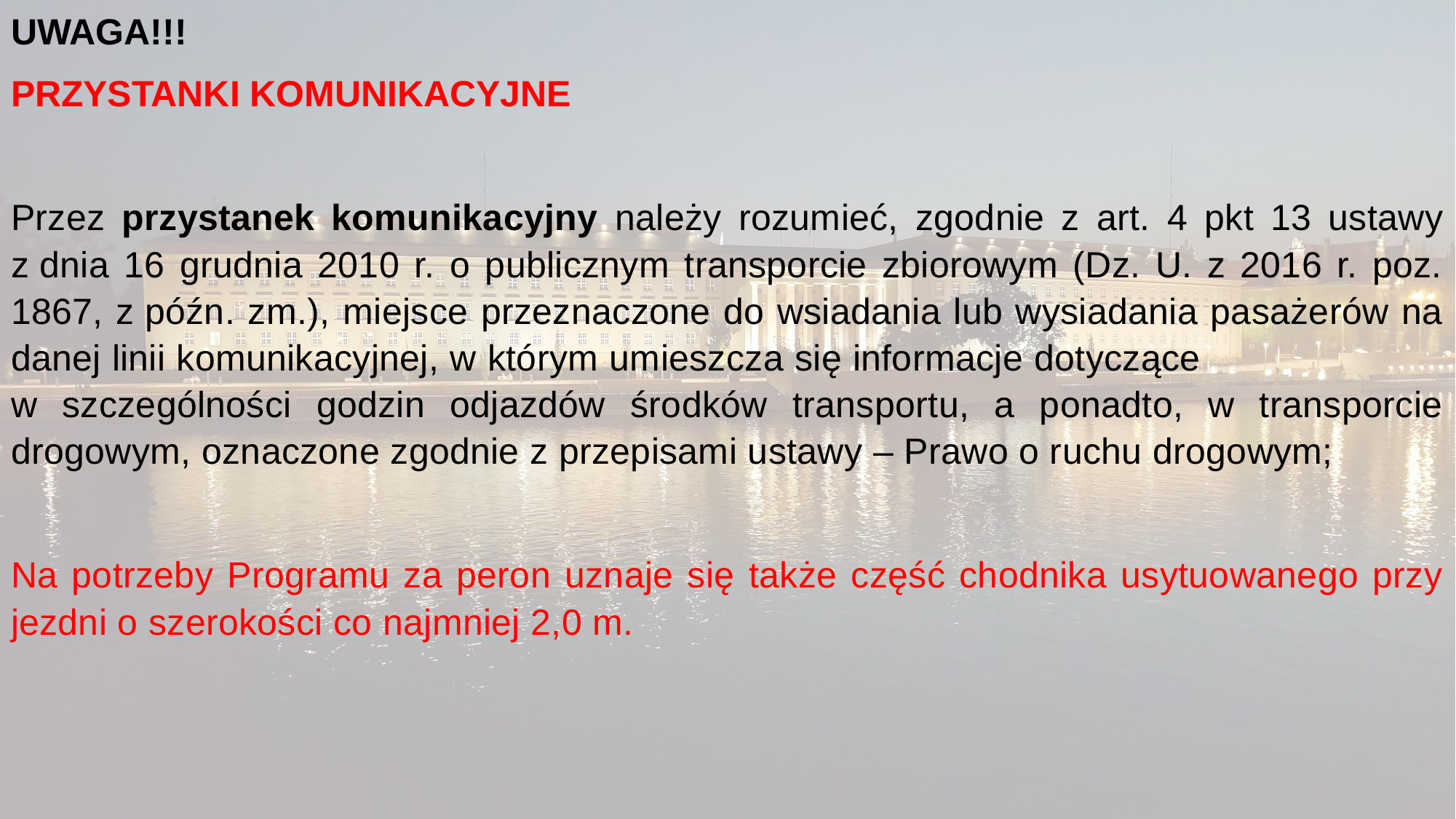

UWAGA!!!
PRZYSTANKI KOMUNIKACYJNE

Przez przystanek komunikacyjny należy rozumieć, zgodnie z art. 4 pkt 13 ustawy z dnia 16 grudnia 2010 r. o publicznym transporcie zbiorowym (Dz. U. z 2016 r. poz. 1867, z późn. zm.), miejsce przeznaczone do wsiadania lub wysiadania pasażerów na danej linii komunikacyjnej, w którym umieszcza się informacje dotyczące                       w szczególności godzin odjazdów środków transportu, a ponadto, w transporcie drogowym, oznaczone zgodnie z przepisami ustawy – Prawo o ruchu drogowym;

Na potrzeby Programu za peron uznaje się także część chodnika usytuowanego przy jezdni o szerokości co najmniej 2,0 m.